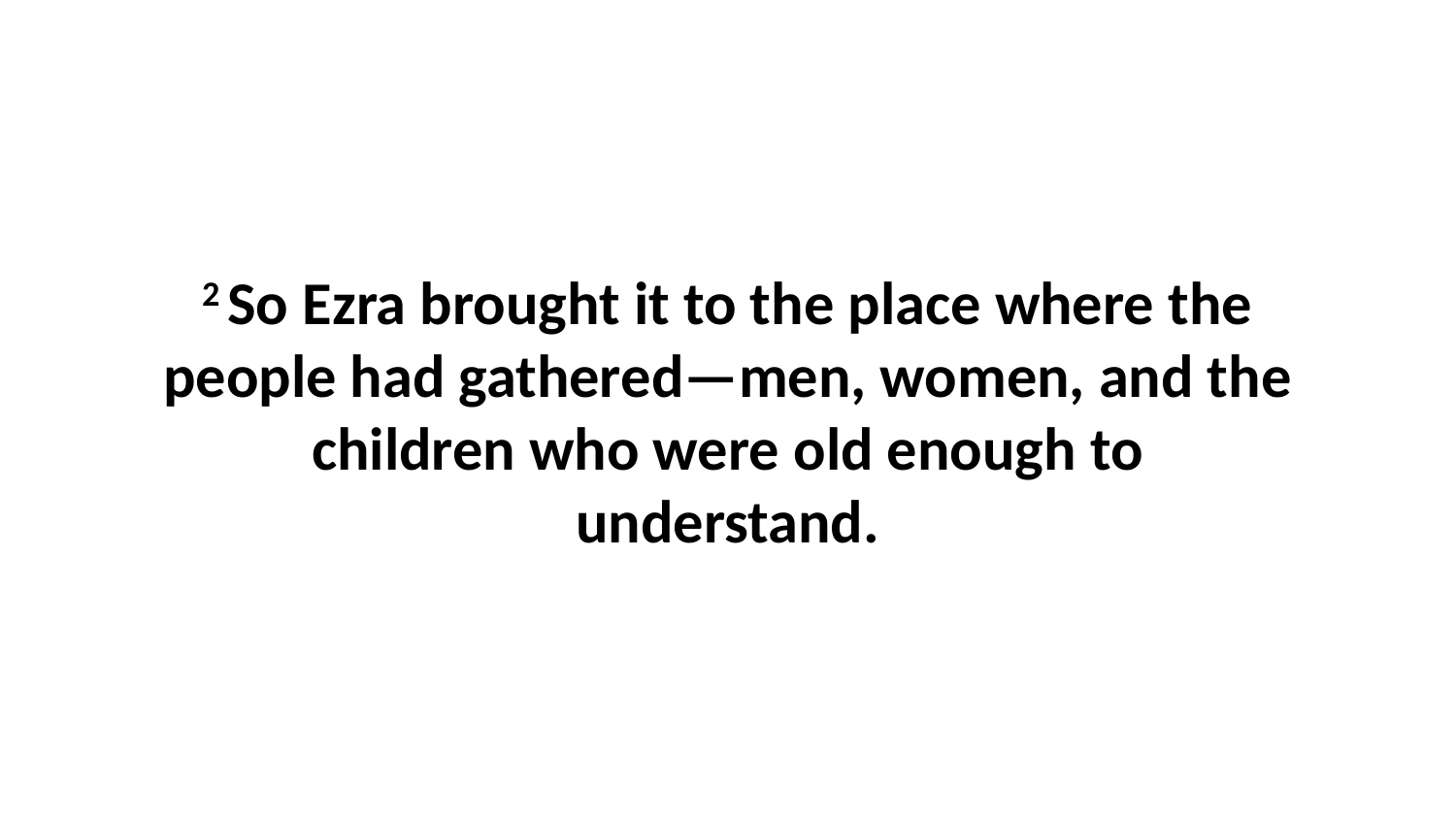

2 So Ezra brought it to the place where the people had gathered—men, women, and the children who were old enough to understand.